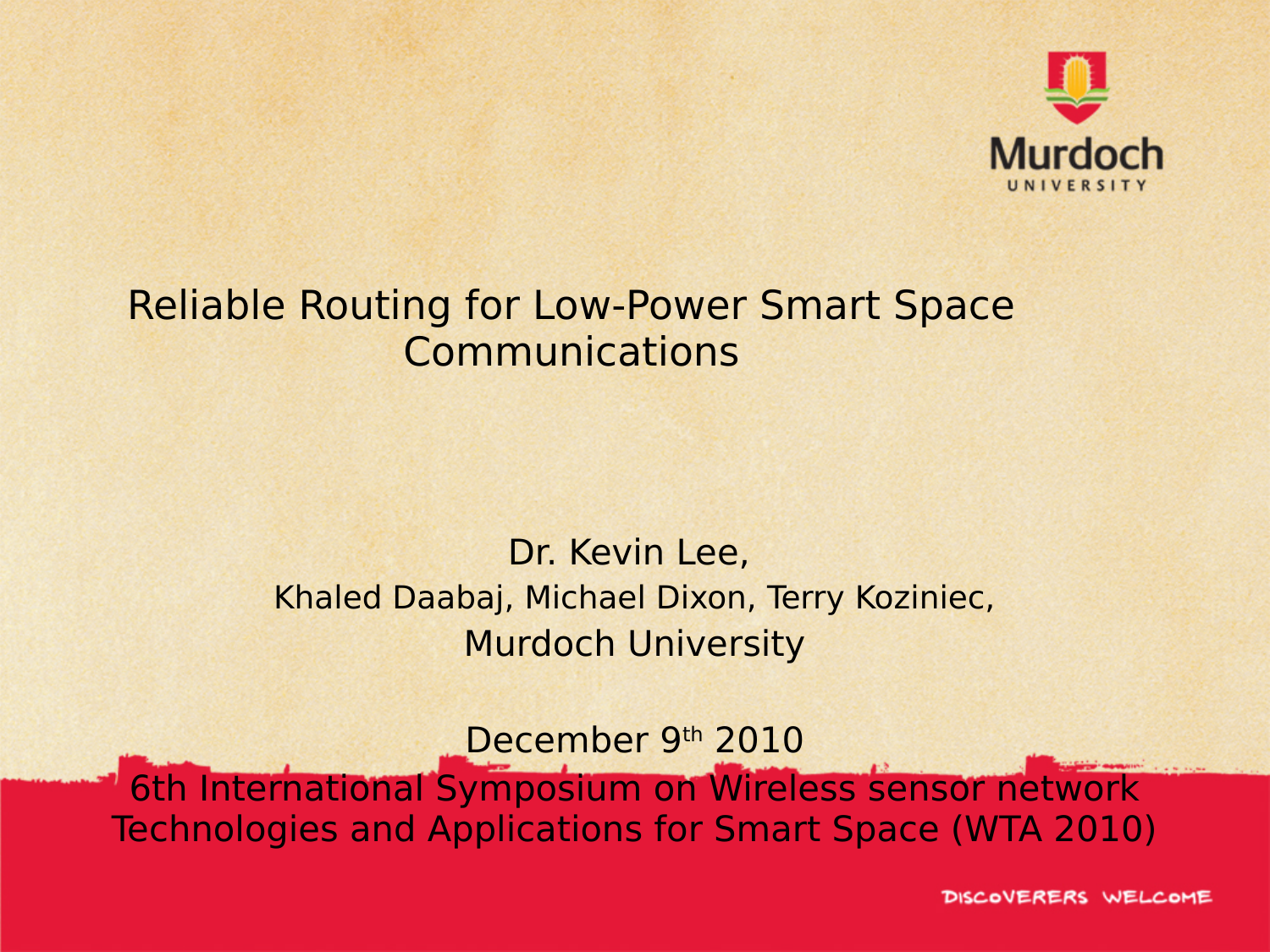

# Reliable Routing for Low-Power Smart Space Communications
Dr. Kevin Lee,
Khaled Daabaj, Michael Dixon, Terry Koziniec,
Murdoch University

December 9th 2010
6th International Symposium on Wireless sensor network Technologies and Applications for Smart Space (WTA 2010)